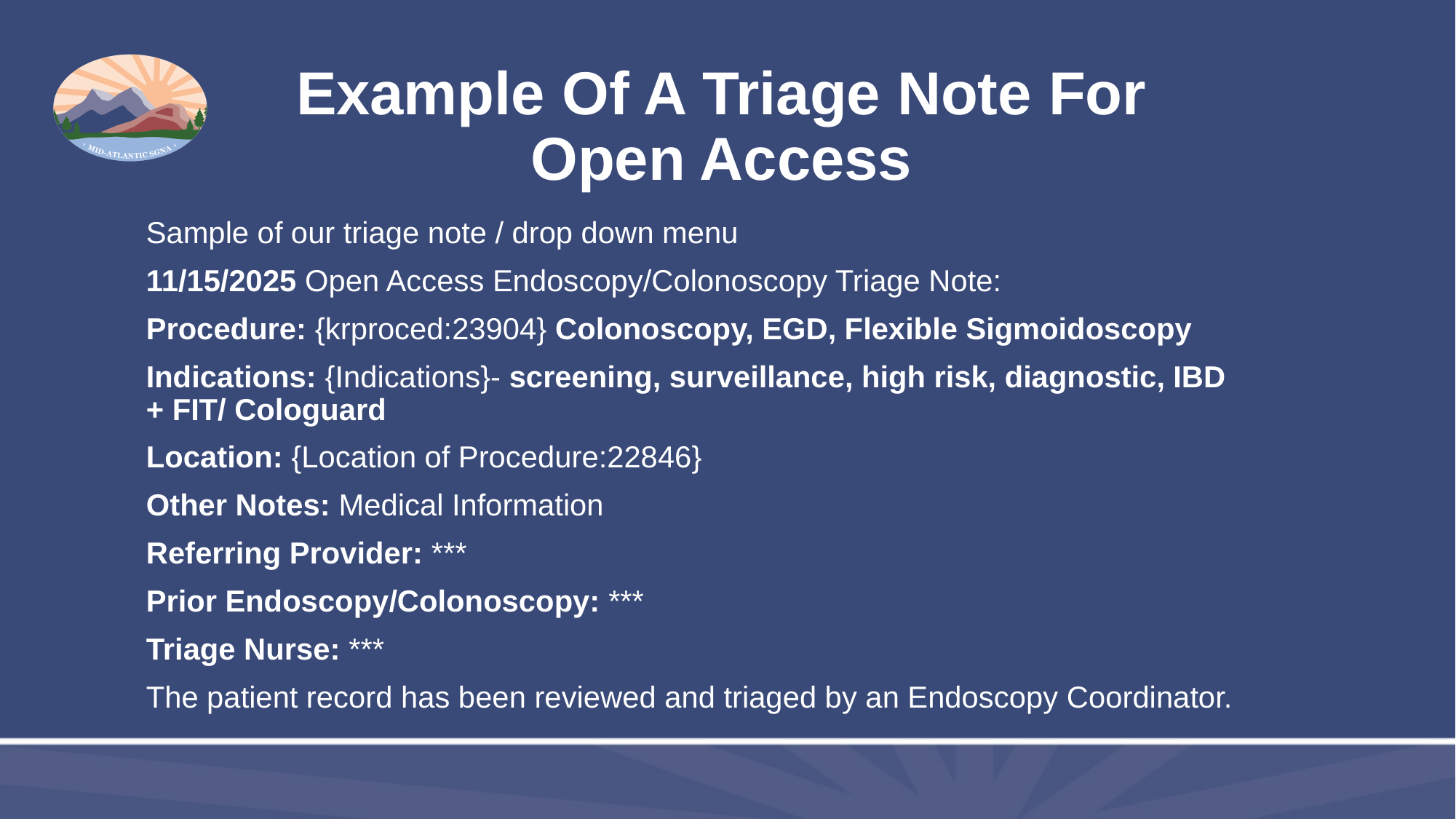

# Example Of A Triage Note For Open Access
Sample of our triage note / drop down menu
11/15/2025 Open Access Endoscopy/Colonoscopy Triage Note:
Procedure: {krproced:23904} Colonoscopy, EGD, Flexible Sigmoidoscopy
Indications: {Indications}- screening, surveillance, high risk, diagnostic, IBD + FIT/ Cologuard
Location: {Location of Procedure:22846}
Other Notes: Medical Information
Referring Provider: ***
Prior Endoscopy/Colonoscopy: ***
Triage Nurse: ***
The patient record has been reviewed and triaged by an Endoscopy Coordinator.